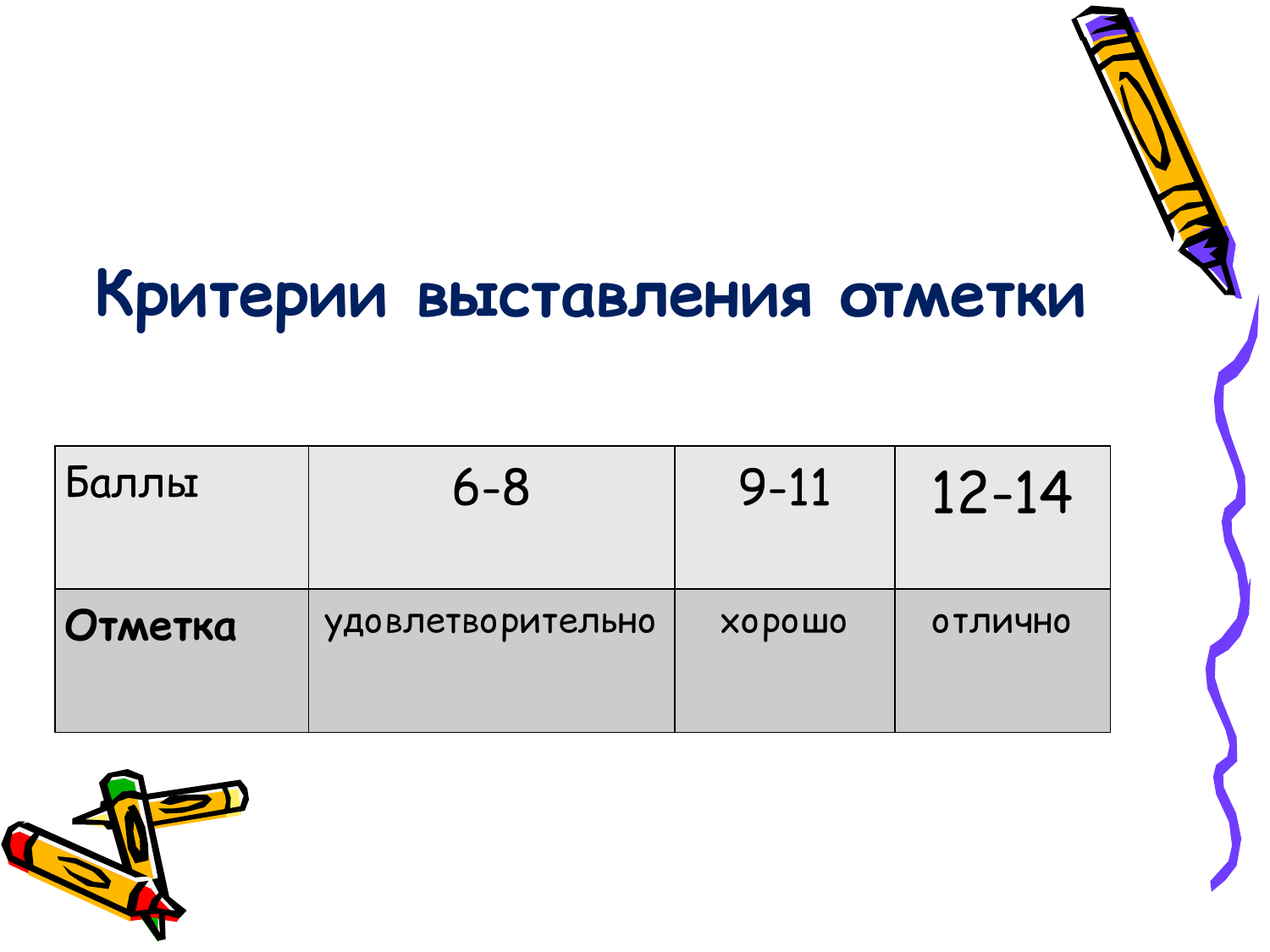

Критерии выставления отметки
| Баллы | 6-8 | 9-11 | 12-14 |
| --- | --- | --- | --- |
| Отметка | удовлетворительно | хорошо | отлично |